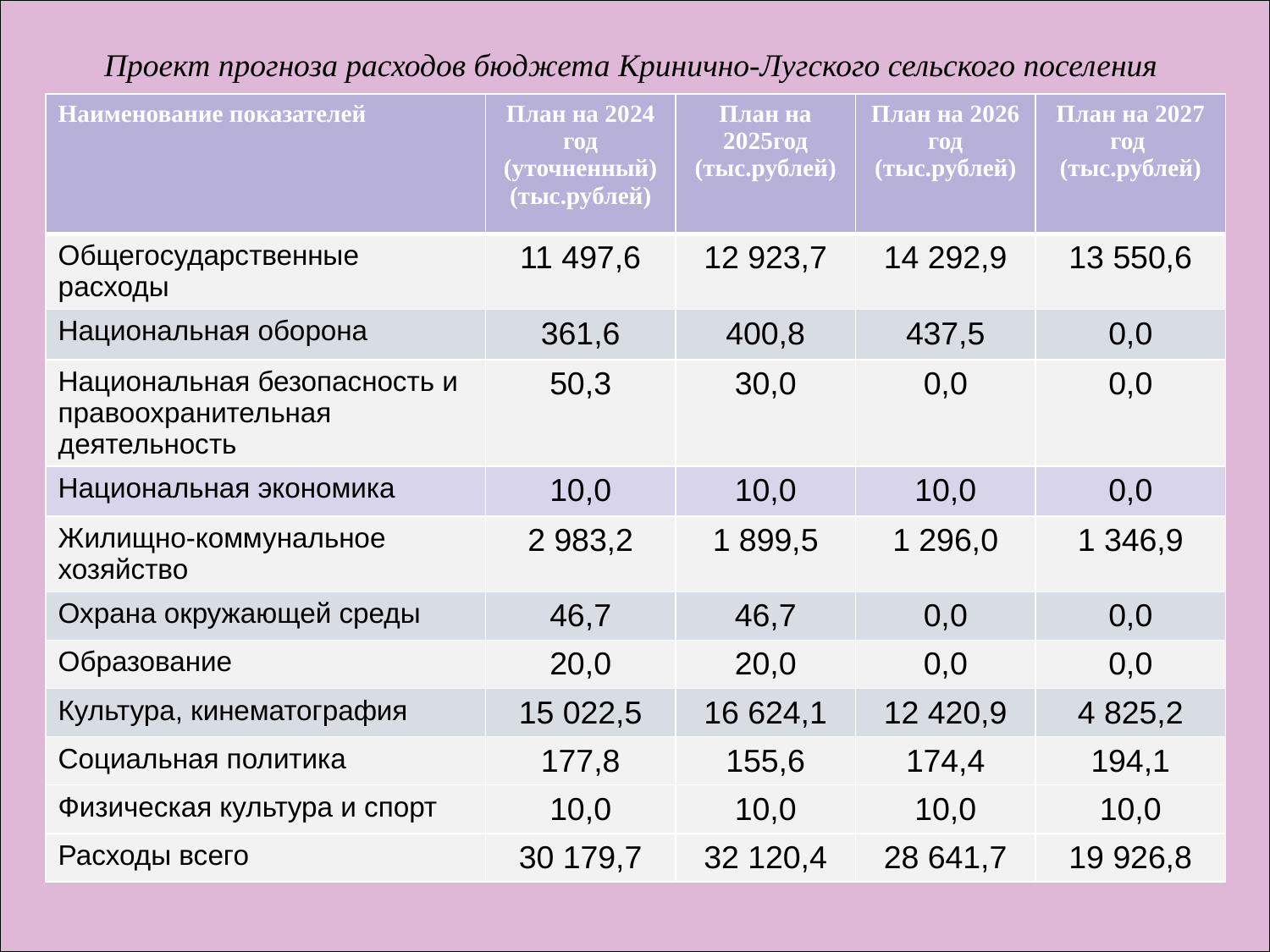

Проект прогноза расходов бюджета Кринично-Лугского сельского поселения
| Наименование показателей | План на 2024 год (уточненный) (тыс.рублей) | План на 2025год (тыс.рублей) | План на 2026 год (тыс.рублей) | План на 2027 год (тыс.рублей) |
| --- | --- | --- | --- | --- |
| Общегосударственные расходы | 11 497,6 | 12 923,7 | 14 292,9 | 13 550,6 |
| Национальная оборона | 361,6 | 400,8 | 437,5 | 0,0 |
| Национальная безопасность и правоохранительная деятельность | 50,3 | 30,0 | 0,0 | 0,0 |
| Национальная экономика | 10,0 | 10,0 | 10,0 | 0,0 |
| Жилищно-коммунальное хозяйство | 2 983,2 | 1 899,5 | 1 296,0 | 1 346,9 |
| Охрана окружающей среды | 46,7 | 46,7 | 0,0 | 0,0 |
| Образование | 20,0 | 20,0 | 0,0 | 0,0 |
| Культура, кинематография | 15 022,5 | 16 624,1 | 12 420,9 | 4 825,2 |
| Социальная политика | 177,8 | 155,6 | 174,4 | 194,1 |
| Физическая культура и спорт | 10,0 | 10,0 | 10,0 | 10,0 |
| Расходы всего | 30 179,7 | 32 120,4 | 28 641,7 | 19 926,8 |